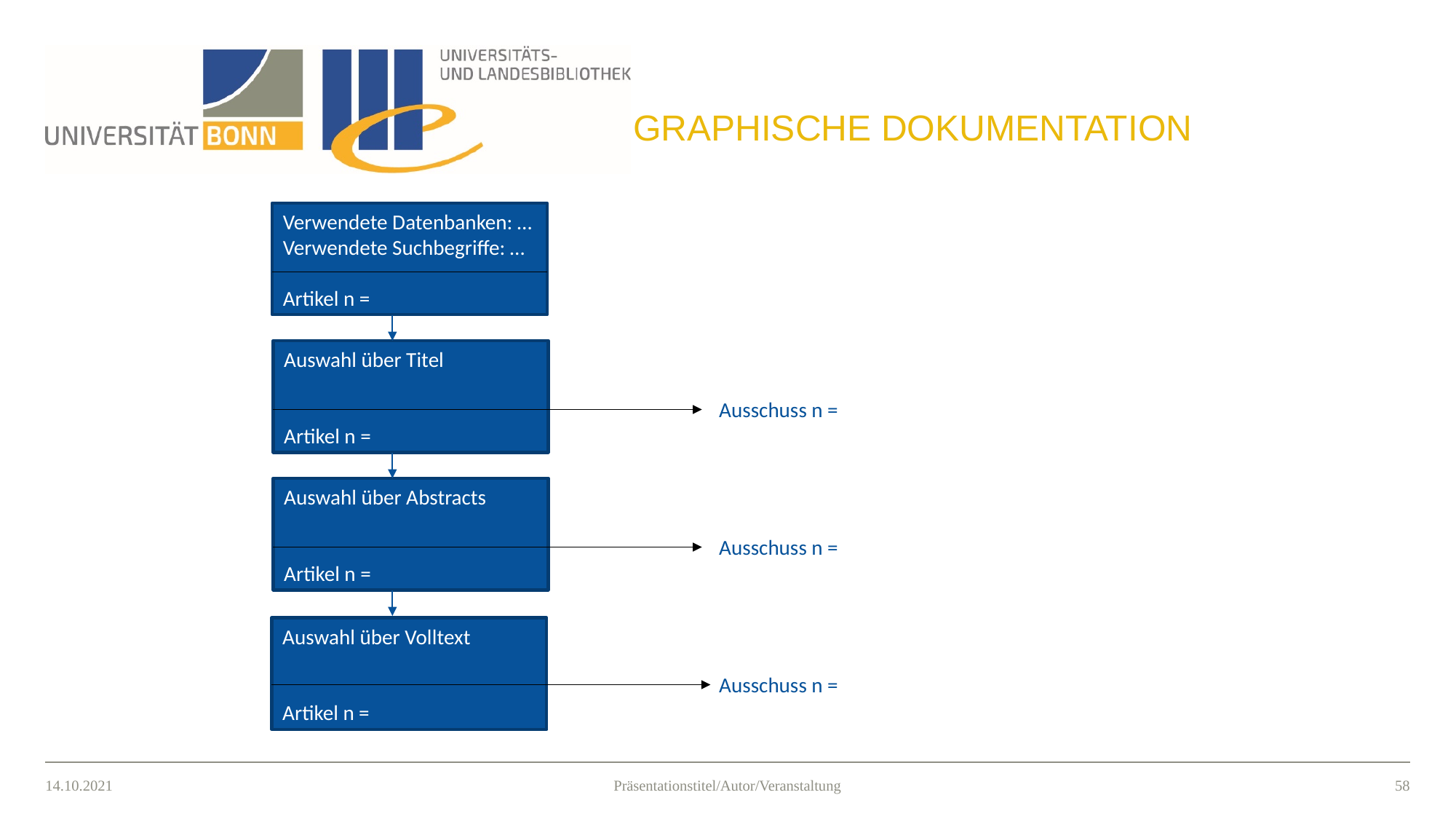

# graphische Dokumentation

Verwendete Datenbanken: …
Verwendete Suchbegriffe: …

Artikel n =

Auswahl über Titel

Artikel n =

Ausschuss n =
Auswahl über Abstracts

Artikel n =

Ausschuss n =
Auswahl über Volltext

Artikel n =

Ausschuss n =
14.10.2021
58
Präsentationstitel/Autor/Veranstaltung